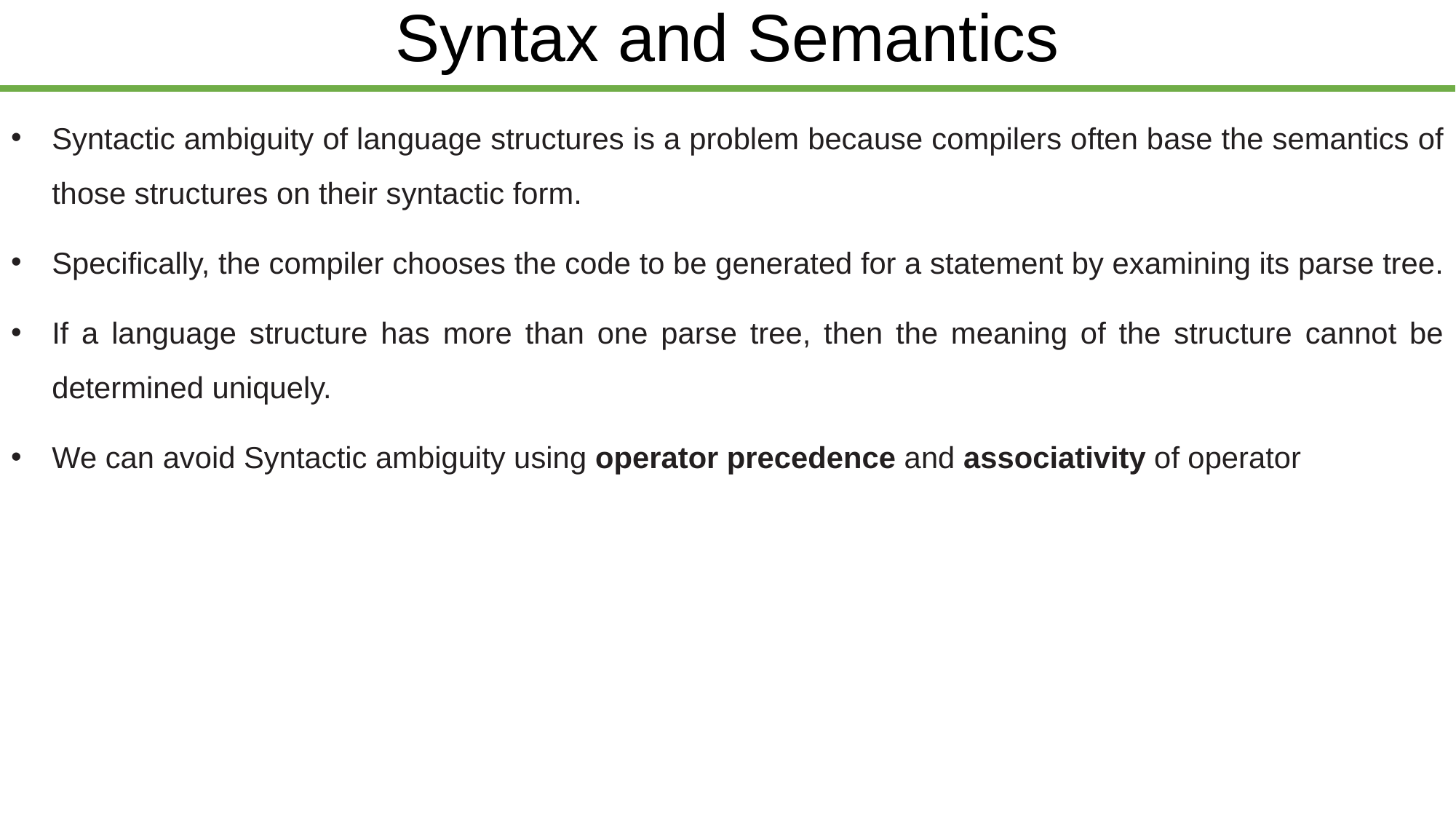

# Syntax and Semantics
Syntactic ambiguity of language structures is a problem because compilers often base the semantics of those structures on their syntactic form.
Specifically, the compiler chooses the code to be generated for a statement by examining its parse tree.
If a language structure has more than one parse tree, then the meaning of the structure cannot be determined uniquely.
We can avoid Syntactic ambiguity using operator precedence and associativity of operator

| ethiomisgie@gmail.com | Project.ethioptec.com | YouTube: ethioptech |
| --- | --- | --- |